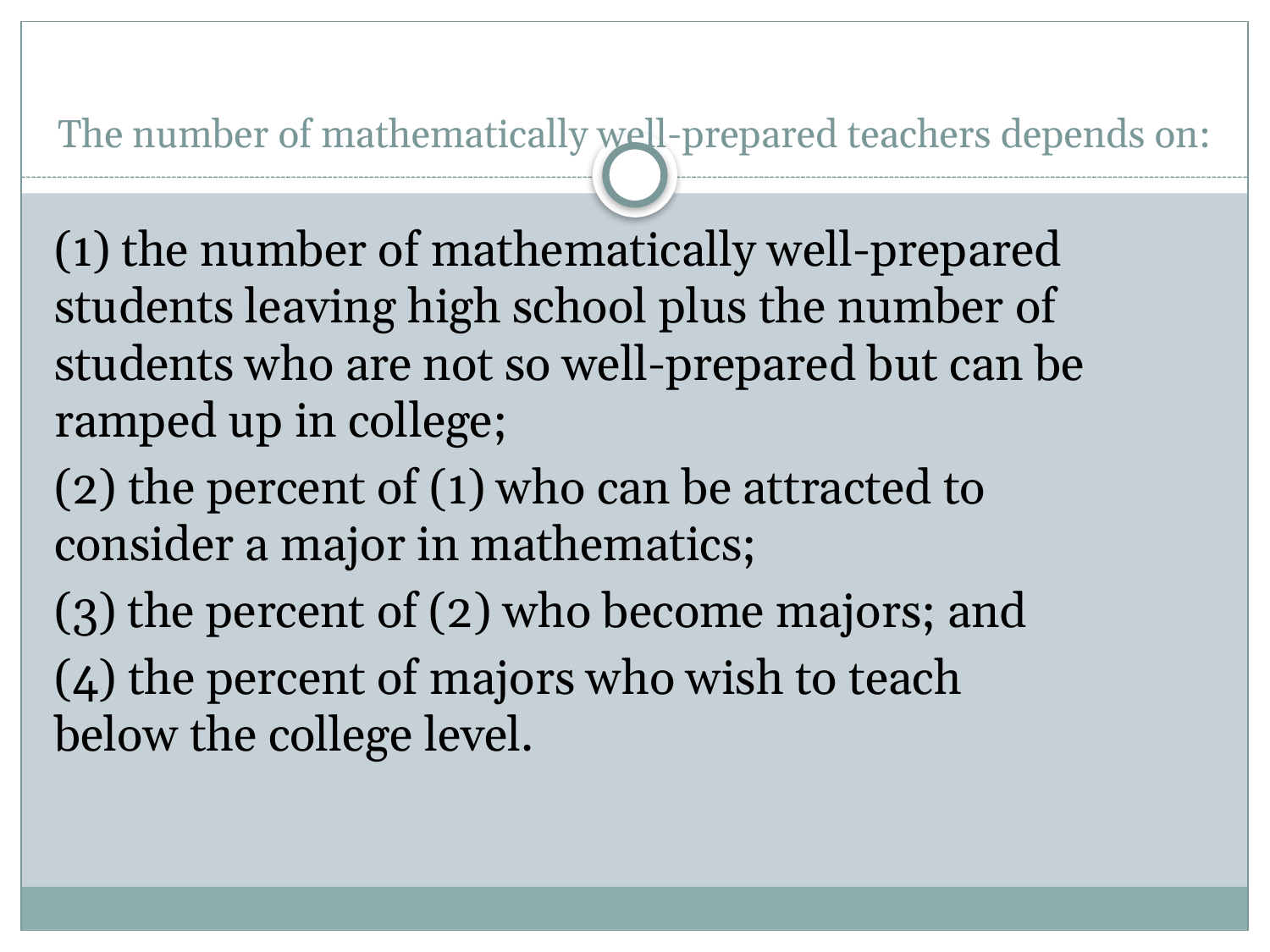

# The number of mathematically well-prepared teachers depends on:
(1) the number of mathematically well-prepared students leaving high school plus the number of students who are not so well-prepared but can be ramped up in college;
(2) the percent of (1) who can be attracted to 	 	 consider a major in mathematics;
(3) the percent of (2) who become majors; and
(4) the percent of majors who wish to teach 	  	 below the college level.